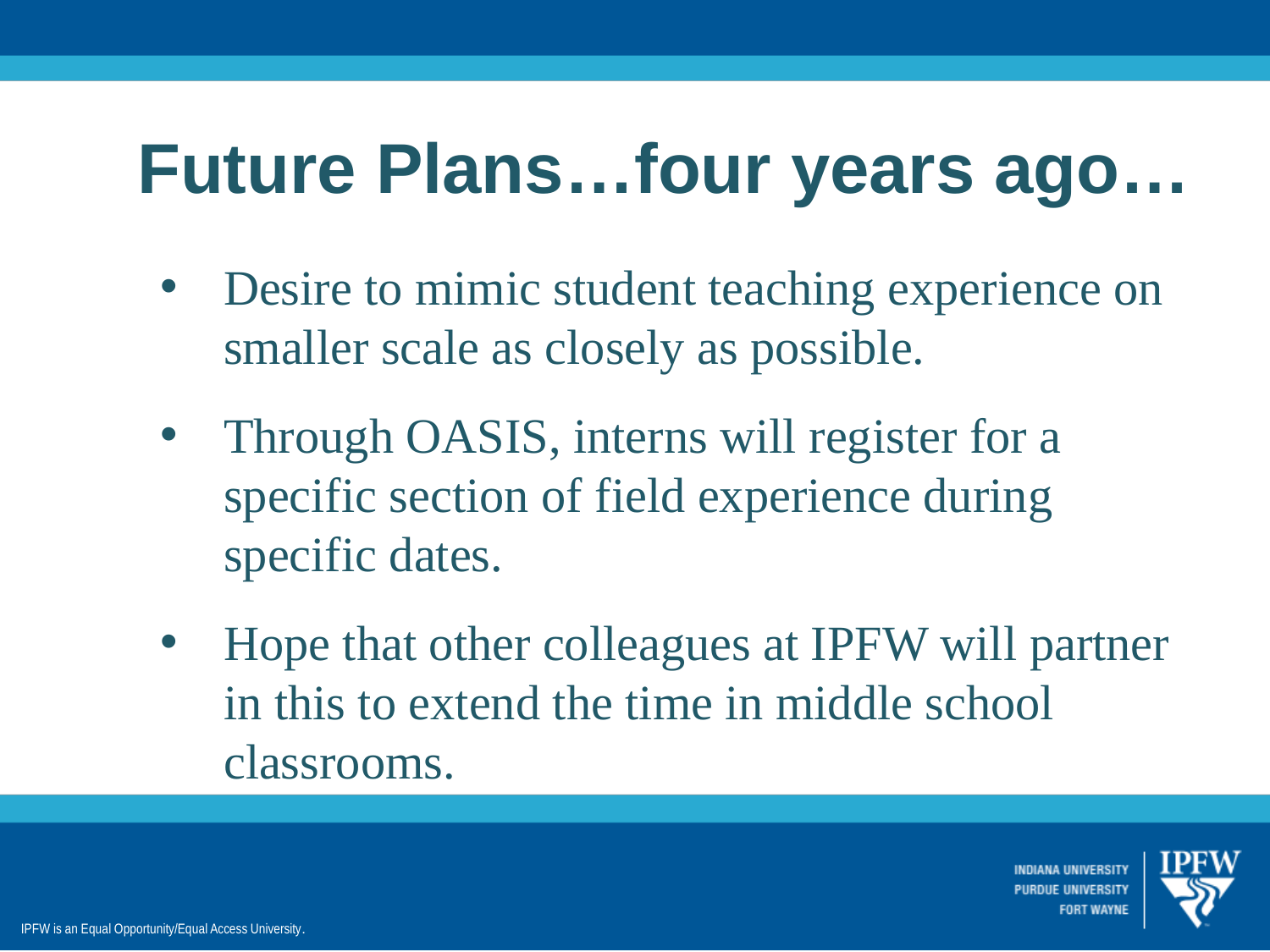

Future Plans…four years ago…
Desire to mimic student teaching experience on smaller scale as closely as possible.

Through OASIS, interns will register for a specific section of field experience during specific dates.

Hope that other colleagues at IPFW will partner in this to extend the time in middle school classrooms.